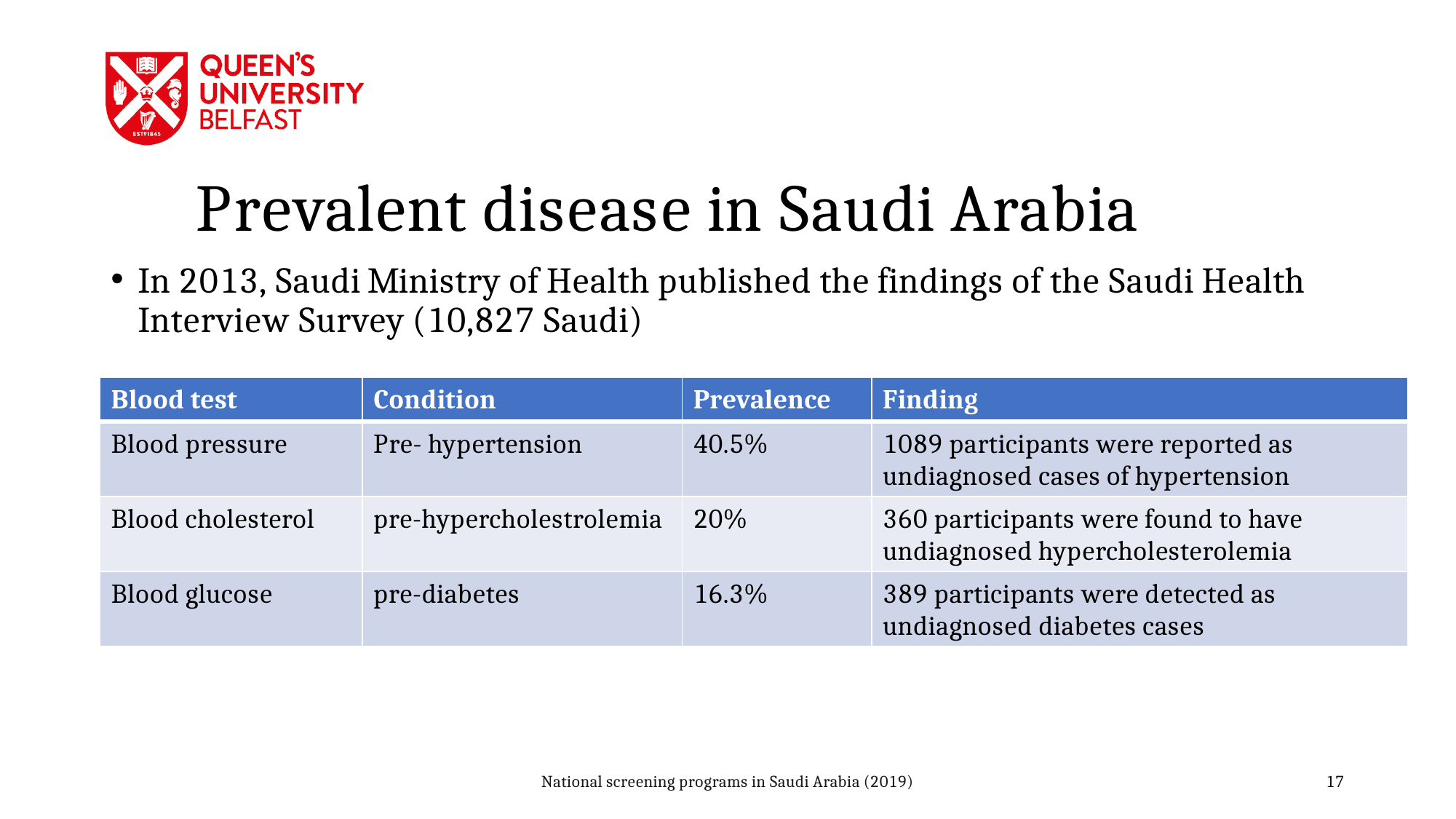

Prevalent disease in Saudi Arabia
In 2013, Saudi Ministry of Health published the findings of the Saudi Health Interview Survey (10,827 Saudi)
| Blood test | Condition | Prevalence | Finding |
| --- | --- | --- | --- |
| Blood pressure | Pre- hypertension | 40.5% | 1089 participants were reported as undiagnosed cases of hypertension |
| Blood cholesterol | pre-hypercholestrolemia | 20% | 360 participants were found to have undiagnosed hypercholesterolemia |
| Blood glucose | pre-diabetes | 16.3% | 389 participants were detected as undiagnosed diabetes cases |
National screening programs in Saudi Arabia (2019)
17